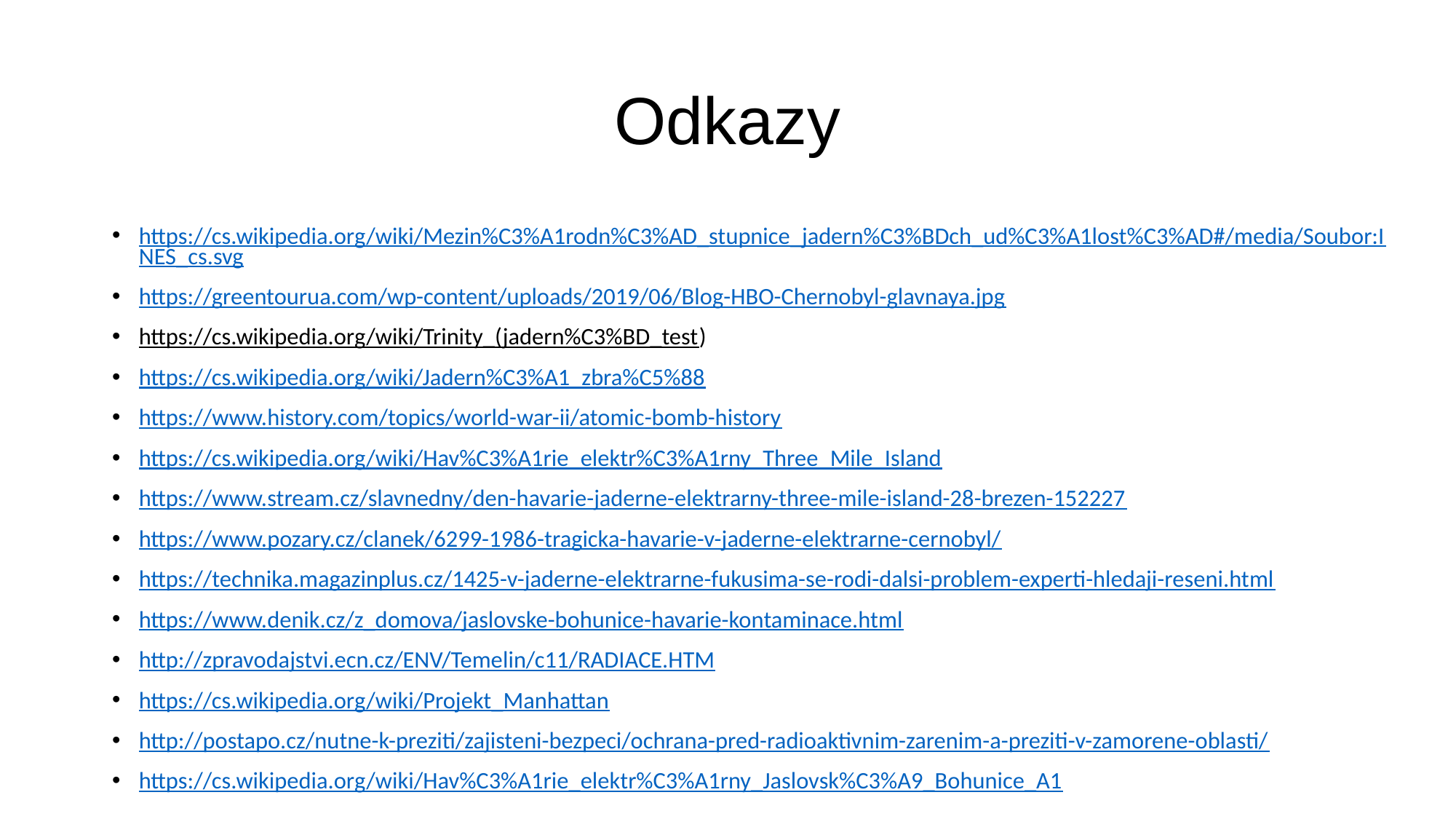

# Odkazy
https://cs.wikipedia.org/wiki/Mezin%C3%A1rodn%C3%AD_stupnice_jadern%C3%BDch_ud%C3%A1lost%C3%AD#/media/Soubor:INES_cs.svg
https://greentourua.com/wp-content/uploads/2019/06/Blog-HBO-Chernobyl-glavnaya.jpg
https://cs.wikipedia.org/wiki/Trinity_(jadern%C3%BD_test)
https://cs.wikipedia.org/wiki/Jadern%C3%A1_zbra%C5%88
https://www.history.com/topics/world-war-ii/atomic-bomb-history
https://cs.wikipedia.org/wiki/Hav%C3%A1rie_elektr%C3%A1rny_Three_Mile_Island
https://www.stream.cz/slavnedny/den-havarie-jaderne-elektrarny-three-mile-island-28-brezen-152227
https://www.pozary.cz/clanek/6299-1986-tragicka-havarie-v-jaderne-elektrarne-cernobyl/
https://technika.magazinplus.cz/1425-v-jaderne-elektrarne-fukusima-se-rodi-dalsi-problem-experti-hledaji-reseni.html
https://www.denik.cz/z_domova/jaslovske-bohunice-havarie-kontaminace.html
http://zpravodajstvi.ecn.cz/ENV/Temelin/c11/RADIACE.HTM
https://cs.wikipedia.org/wiki/Projekt_Manhattan
http://postapo.cz/nutne-k-preziti/zajisteni-bezpeci/ochrana-pred-radioaktivnim-zarenim-a-preziti-v-zamorene-oblasti/
https://cs.wikipedia.org/wiki/Hav%C3%A1rie_elektr%C3%A1rny_Jaslovsk%C3%A9_Bohunice_A1